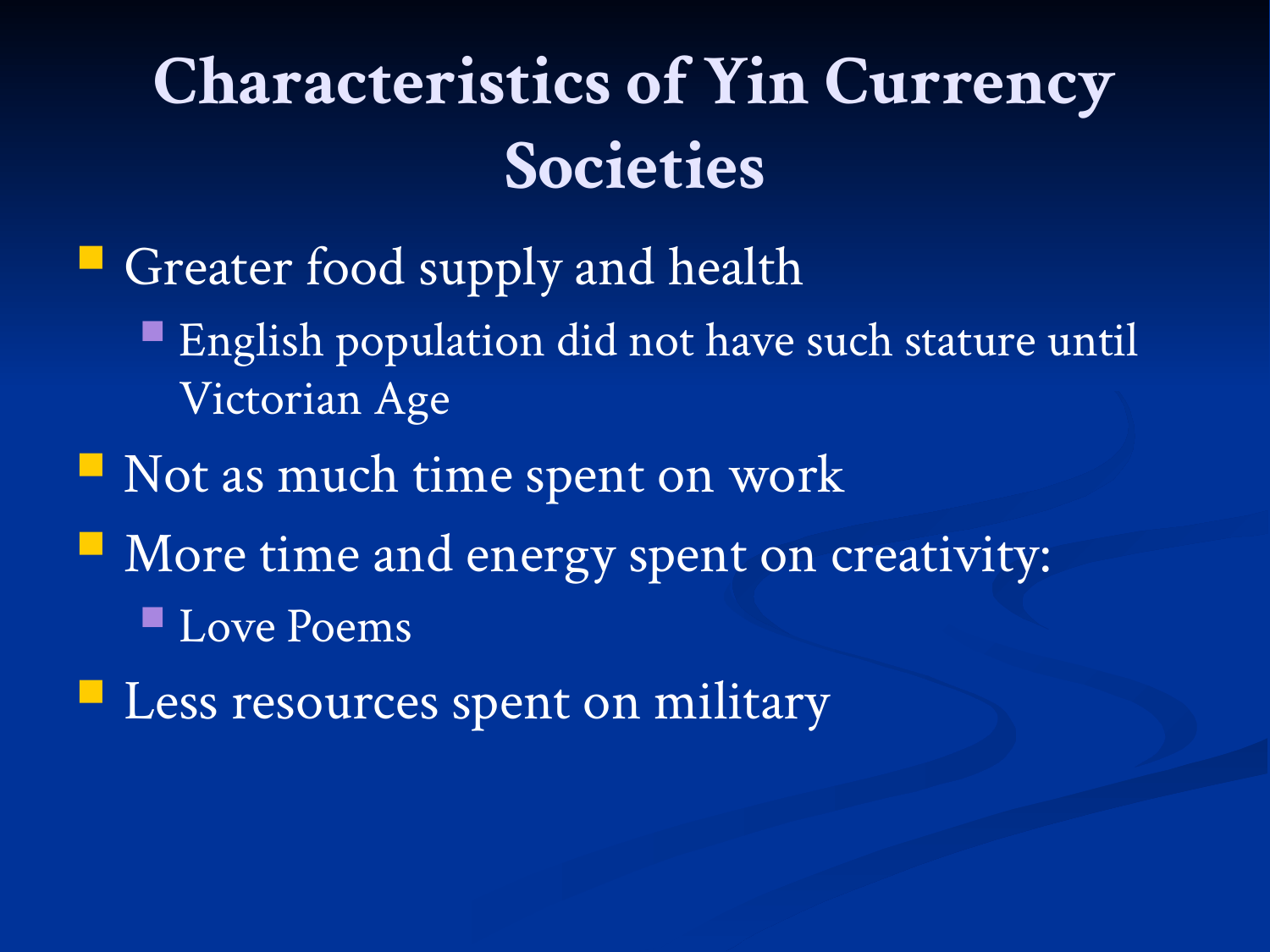

# Characteristics of Yin Currency Societies
Greater food supply and health
English population did not have such stature until Victorian Age
Not as much time spent on work
More time and energy spent on creativity:
Love Poems
Less resources spent on military